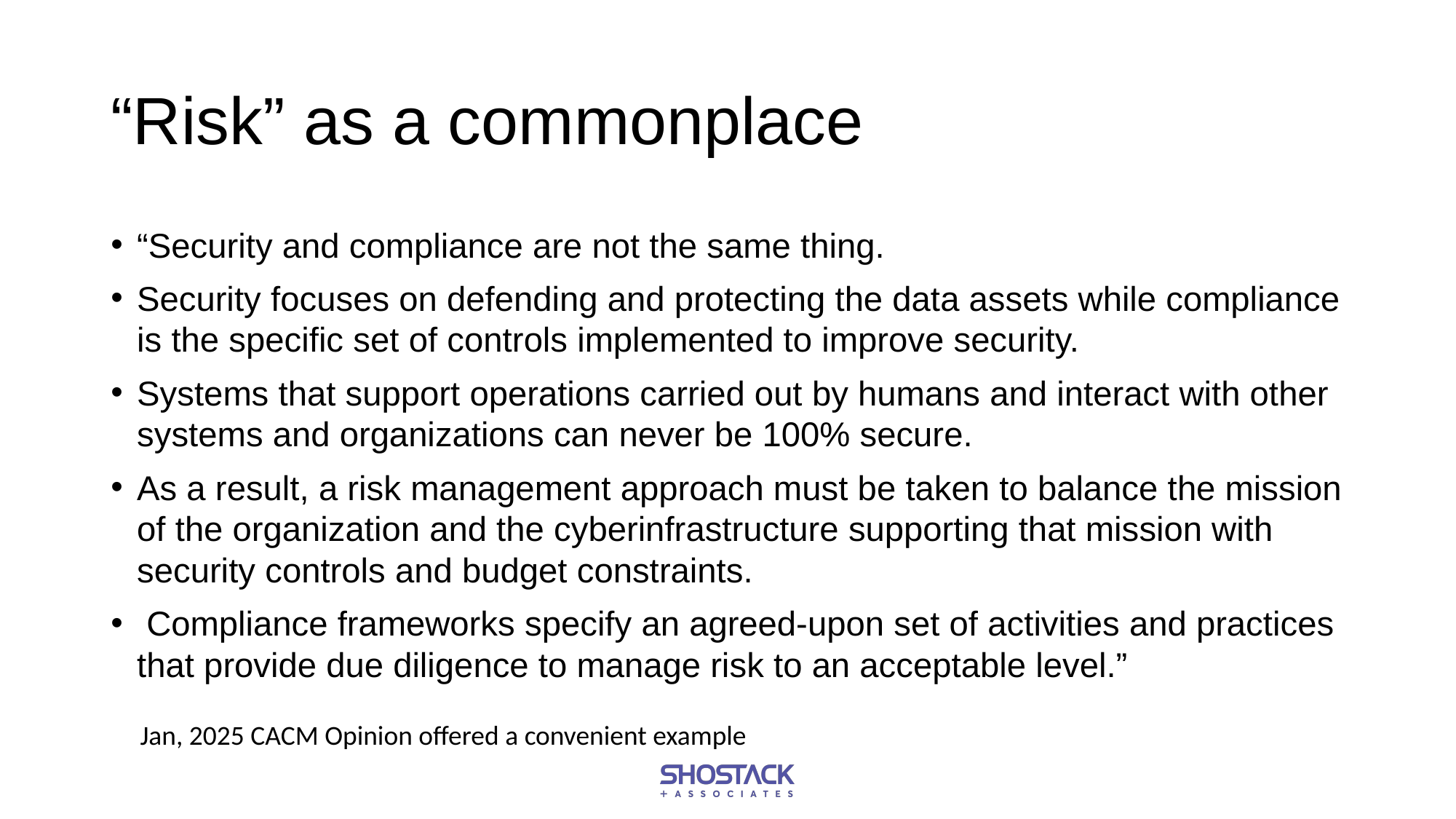

# “Risk” as a commonplace
“Security and compliance are not the same thing.
Security focuses on defending and protecting the data assets while compliance is the specific set of controls implemented to improve security.
Systems that support operations carried out by humans and interact with other systems and organizations can never be 100% secure.
As a result, a risk management approach must be taken to balance the mission of the organization and the cyberinfrastructure supporting that mission with security controls and budget constraints.
 Compliance frameworks specify an agreed-upon set of activities and practices that provide due diligence to manage risk to an acceptable level.”
Jan, 2025 CACM Opinion offered a convenient example